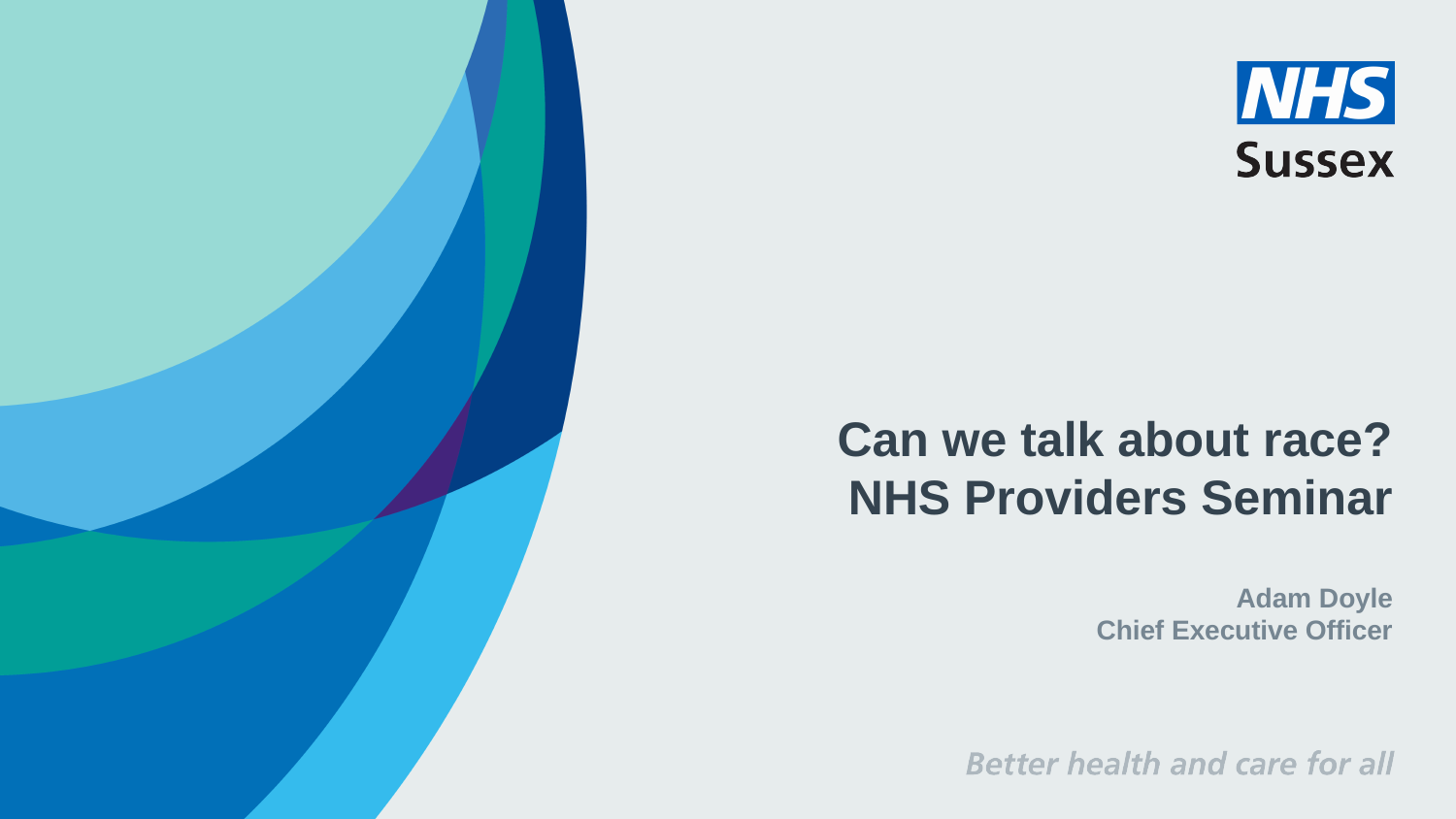

# Can we talk about race? NHS Providers Seminar
Adam Doyle
Chief Executive Officer